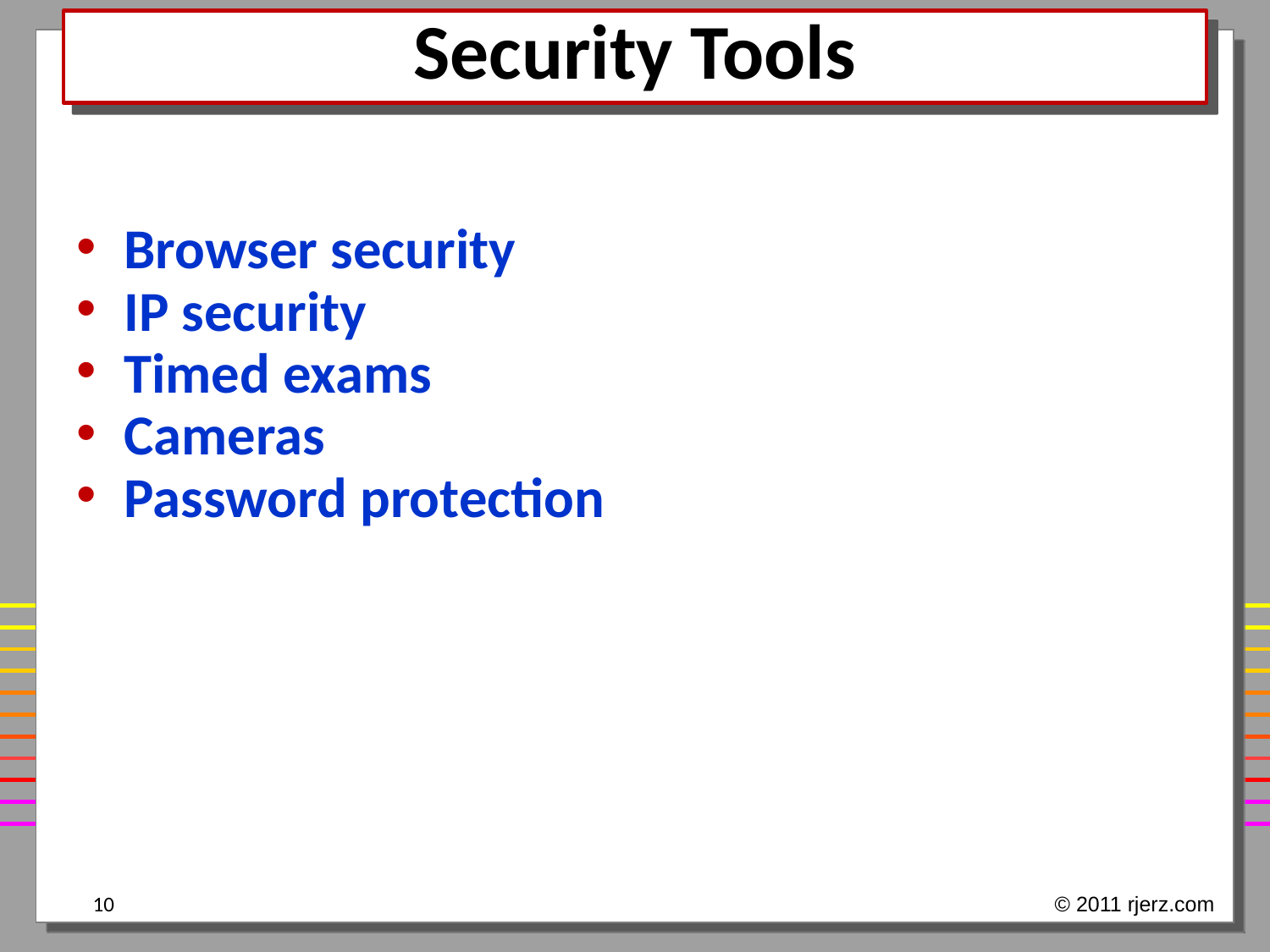

# Security Tools
Browser security
IP security
Timed exams
Cameras
Password protection
10
© 2011 rjerz.com